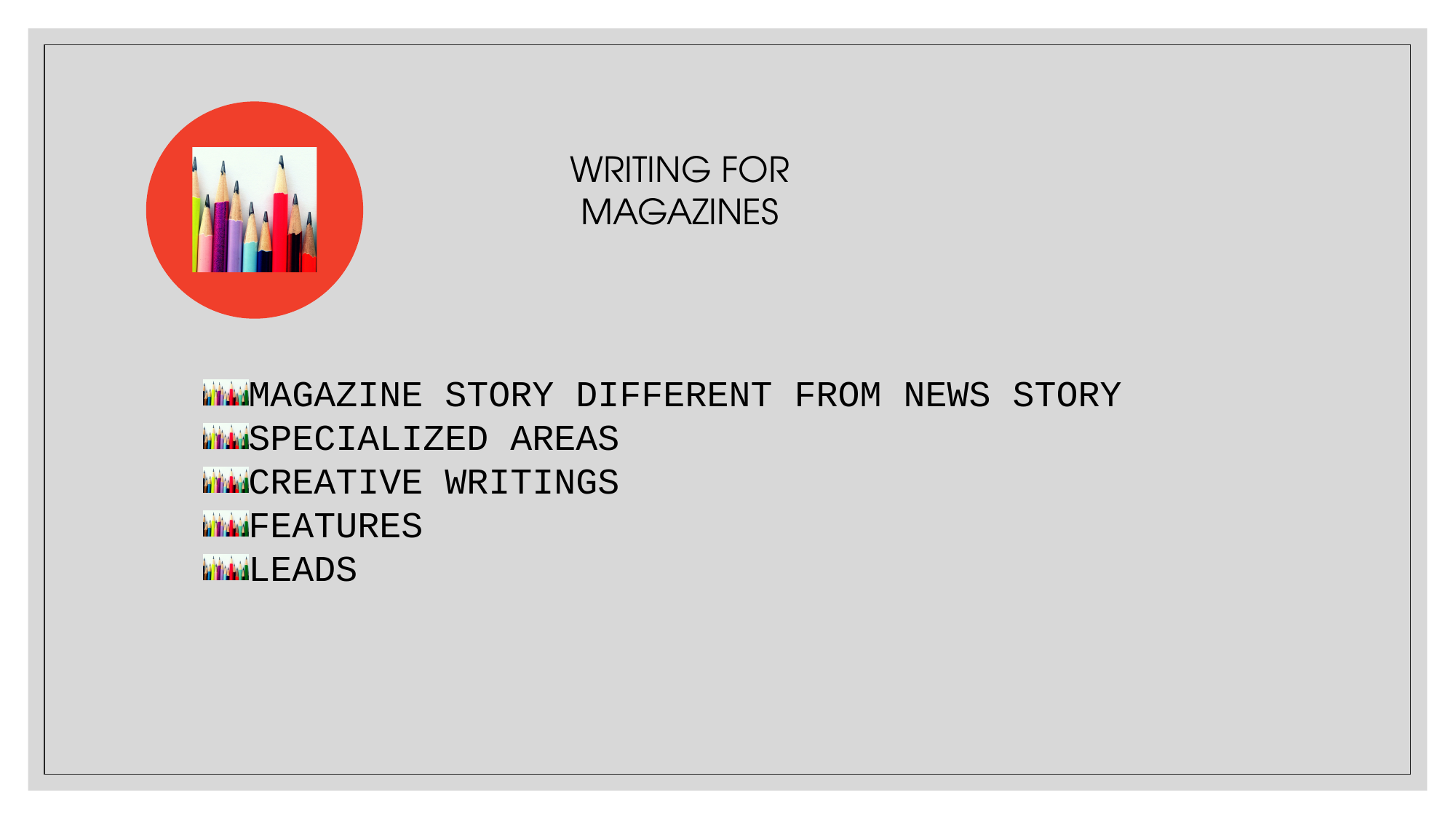

Writing for magazines
MAGAZINE STORY DIFFERENT FROM NEWS STORY
SPECIALIZED AREAS
CREATIVE WRITINGS
FEATURES
LEADS